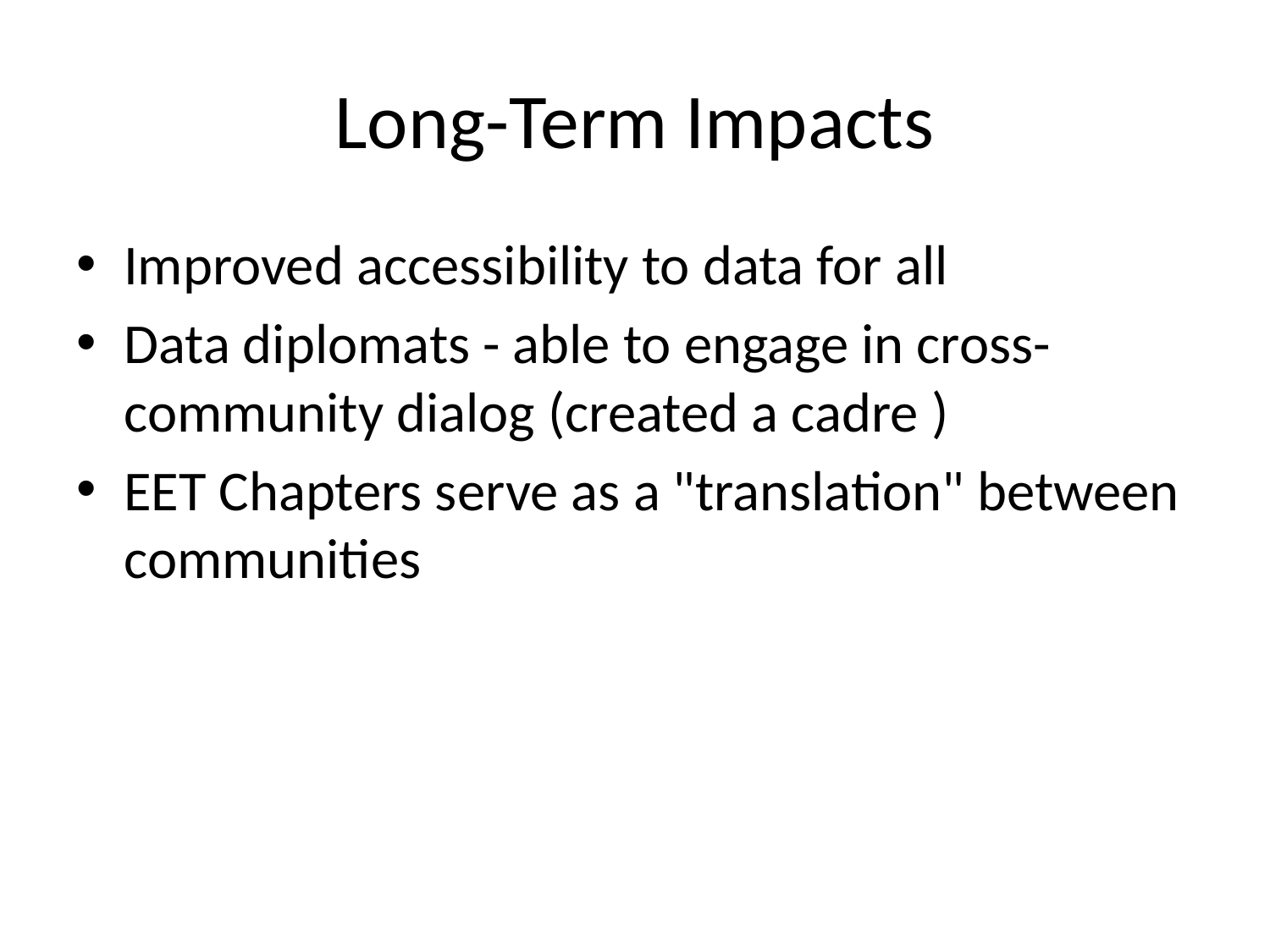

# Long-Term Impacts
Improved accessibility to data for all
Data diplomats - able to engage in cross-community dialog (created a cadre )
EET Chapters serve as a "translation" between communities